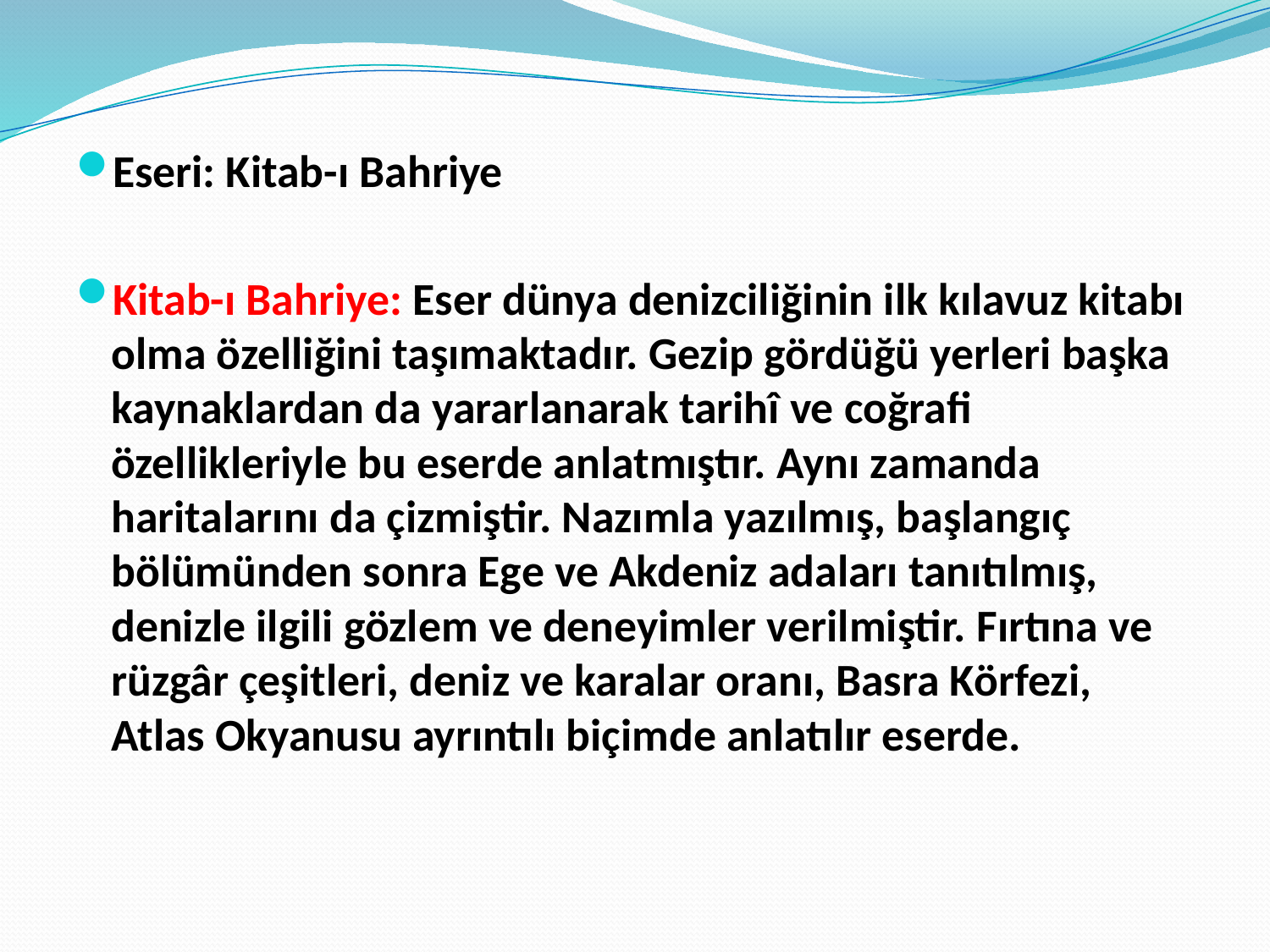

Eseri: Kitab-ı Bahriye

Kitab-ı Bahriye: Eser dünya denizciliğinin ilk kılavuz kitabı olma özelliğini taşımaktadır. Gezip gördüğü yerleri başka kaynaklardan da yararlanarak tarihî ve coğrafi özellikleriyle bu eserde anlatmıştır. Aynı zamanda haritalarını da çizmiştir. Nazımla yazılmış, başlangıç bölümünden sonra Ege ve Akdeniz adaları tanıtılmış, denizle ilgili gözlem ve deneyimler verilmiştir. Fırtına ve rüzgâr çeşitleri, deniz ve karalar oranı, Basra Körfezi, Atlas Okyanusu ayrıntılı biçimde anlatılır eserde.